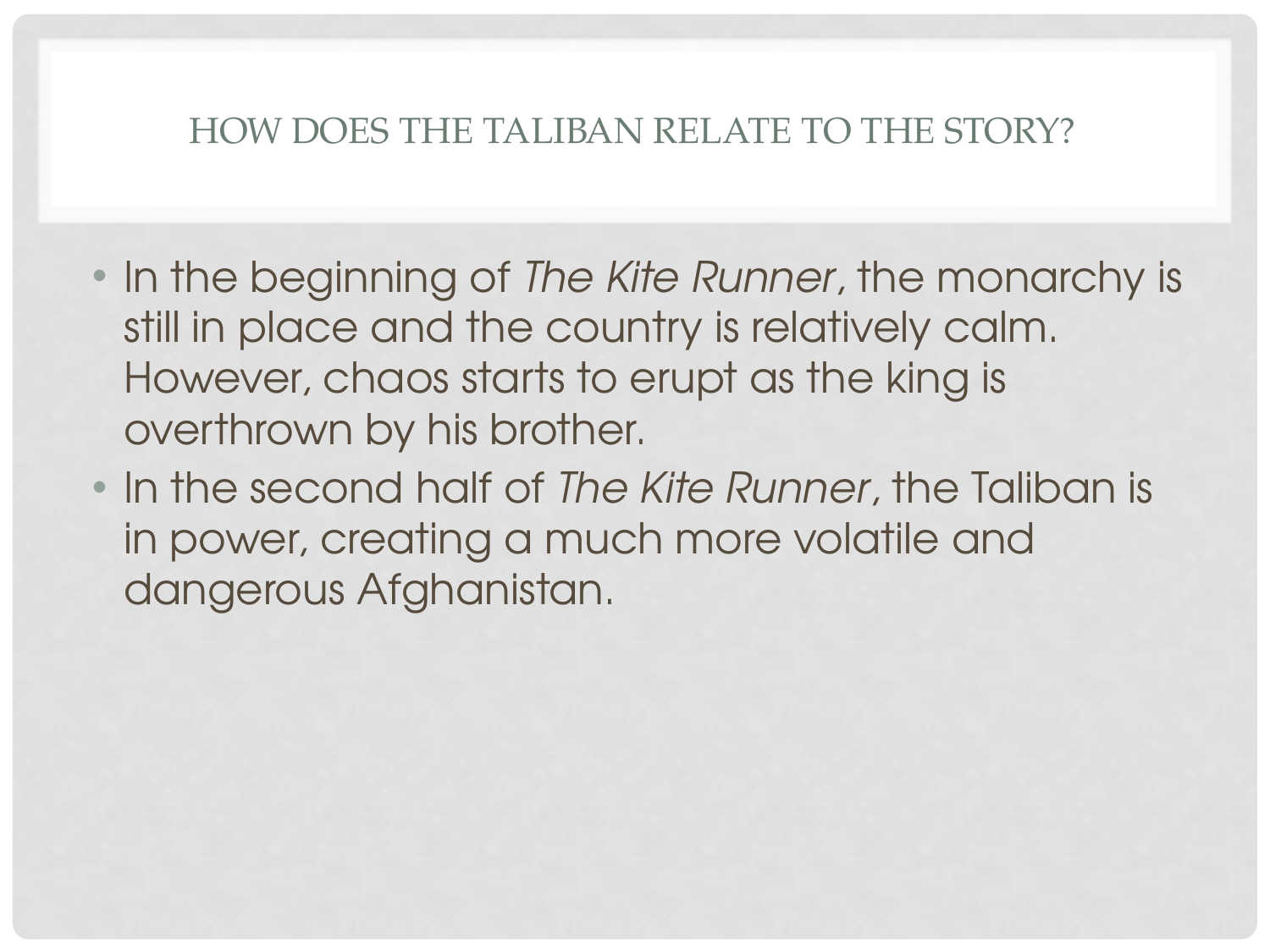

# How does the Taliban relate to the story?
In the beginning of The Kite Runner, the monarchy is still in place and the country is relatively calm. However, chaos starts to erupt as the king is overthrown by his brother.
In the second half of The Kite Runner, the Taliban is in power, creating a much more volatile and dangerous Afghanistan.